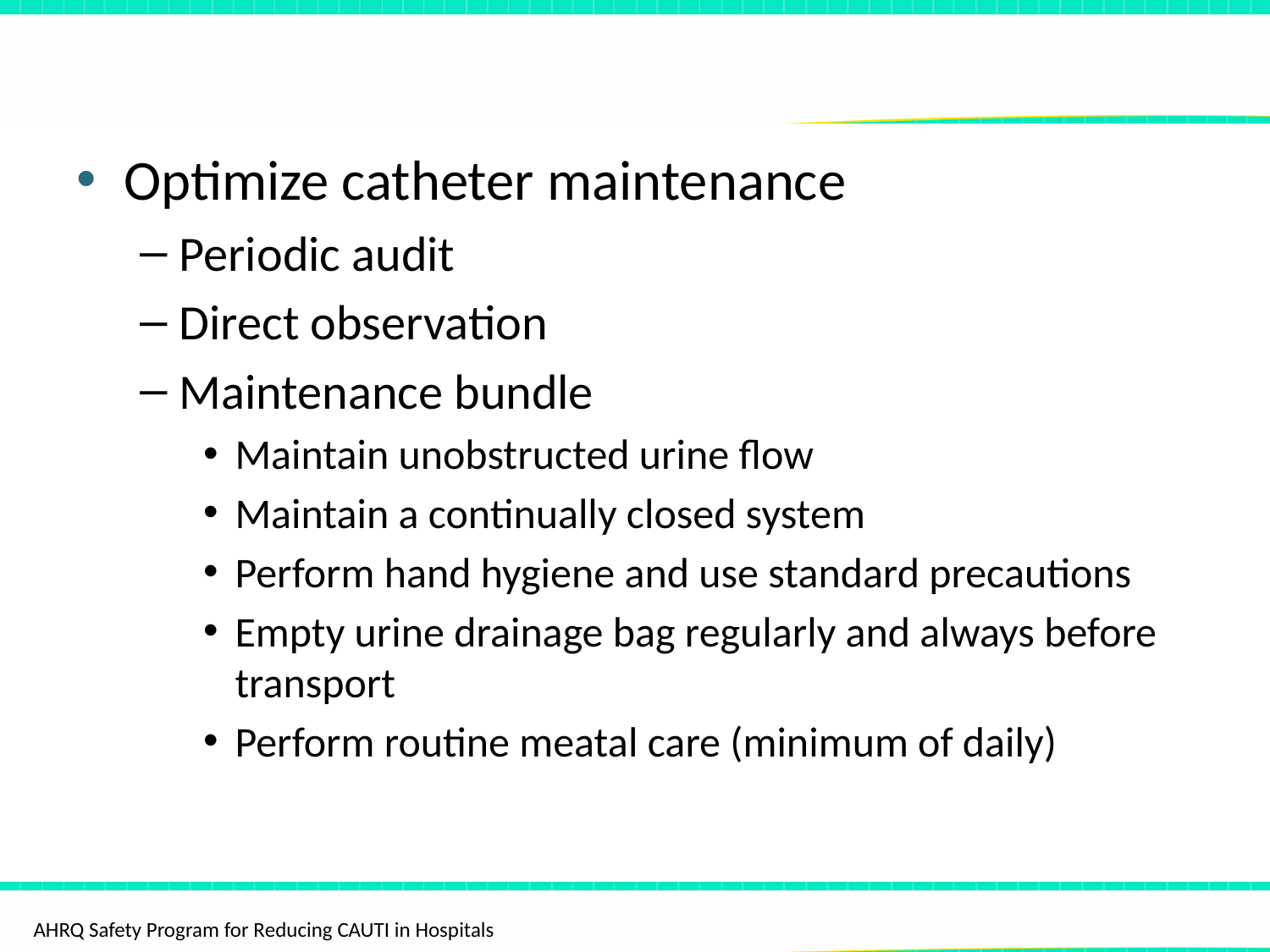

# Methods for Mitigating Risk
Optimize catheter maintenance
Periodic audit
Direct observation
Maintenance bundle
Maintain unobstructed urine flow
Maintain a continually closed system
Perform hand hygiene and use standard precautions
Empty urine drainage bag regularly and always before transport
Perform routine meatal care (minimum of daily)